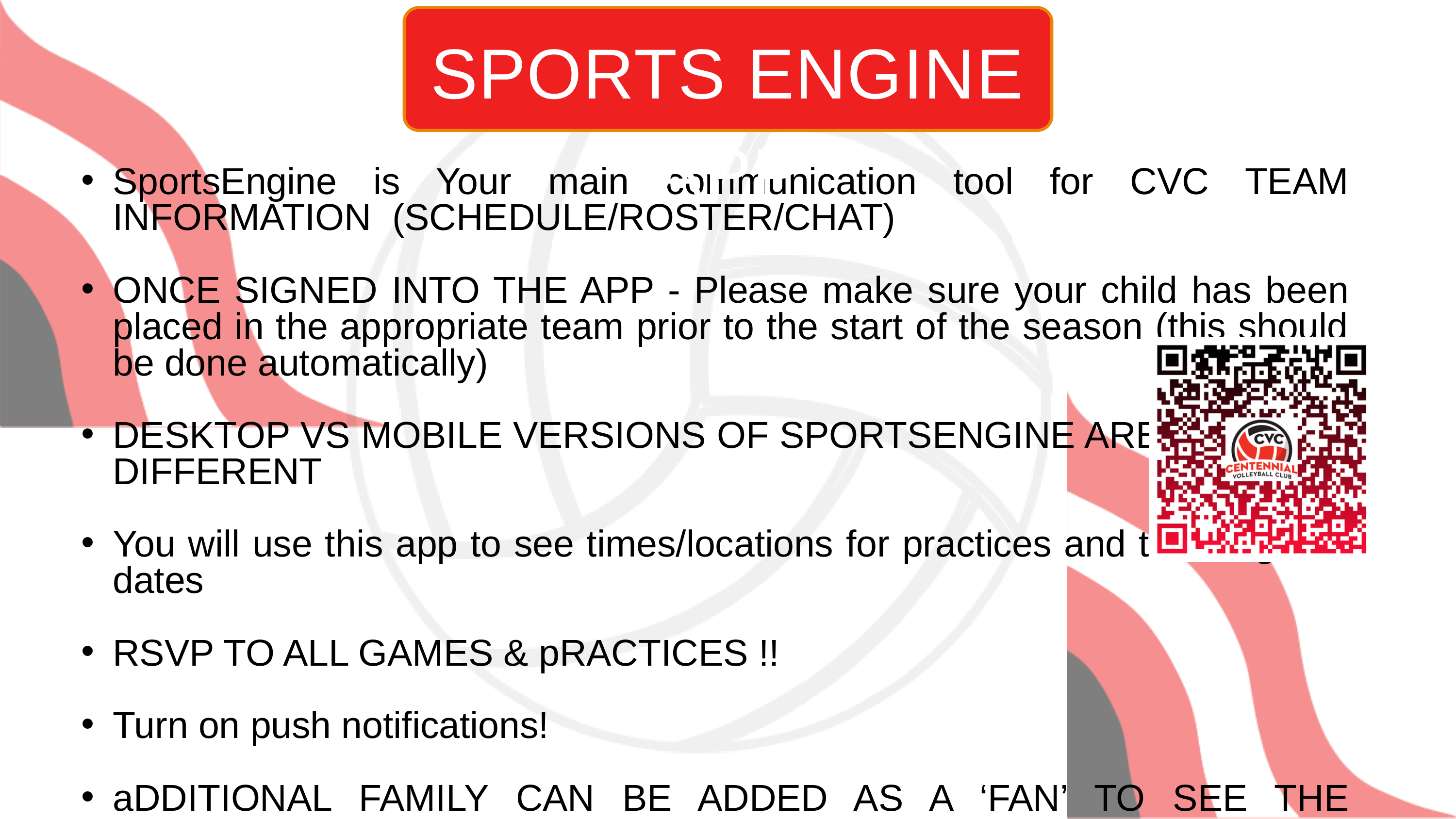

SPORTS ENGINE APP

SportsEngine is Your main communication tool for CVC TEAM INFORMATION  (SCHEDULE/ROSTER/CHAT)

ONCE SIGNED INTO THE APP - Please make sure your child has been placed in the appropriate team prior to the start of the season (this should be done automatically)

DESKTOP VS MOBILE VERSIONS OF SPORTSENGINE ARE SLIGHTLY DIFFERENT

You will use this app to see times/locations for practices and to see game dates

RSVP TO ALL GAMES & pRACTICES !!

Turn on push notifications!

aDDITIONAL FAMILY CAN BE ADDED AS A ‘FAN’ TO SEE THE SCHEDULE AND LOCATION OF GAmes etc
Scan QR code for instructions
To add your player into sportsengine to have access to the same info - they need to be entered as a guardian